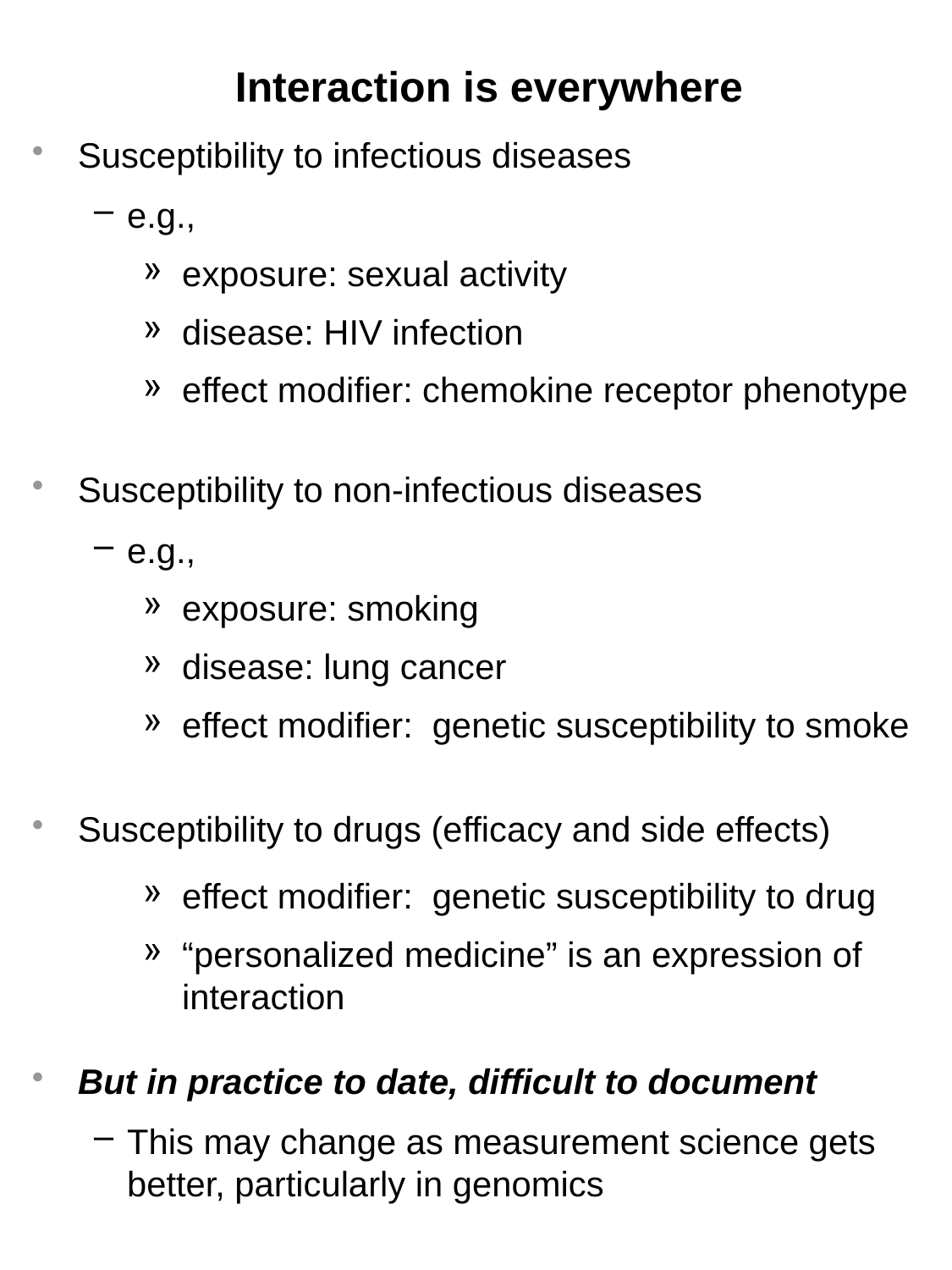

# Interaction is everywhere
Susceptibility to infectious diseases
e.g.,
exposure: sexual activity
disease: HIV infection
effect modifier: chemokine receptor phenotype

Susceptibility to non-infectious diseases
e.g.,
exposure: smoking
disease: lung cancer
effect modifier:  genetic susceptibility to smoke

Susceptibility to drugs (efficacy and side effects)
effect modifier:  genetic susceptibility to drug
“personalized medicine” is an expression of interaction

But in practice to date, difficult to document
This may change as measurement science gets better, particularly in genomics